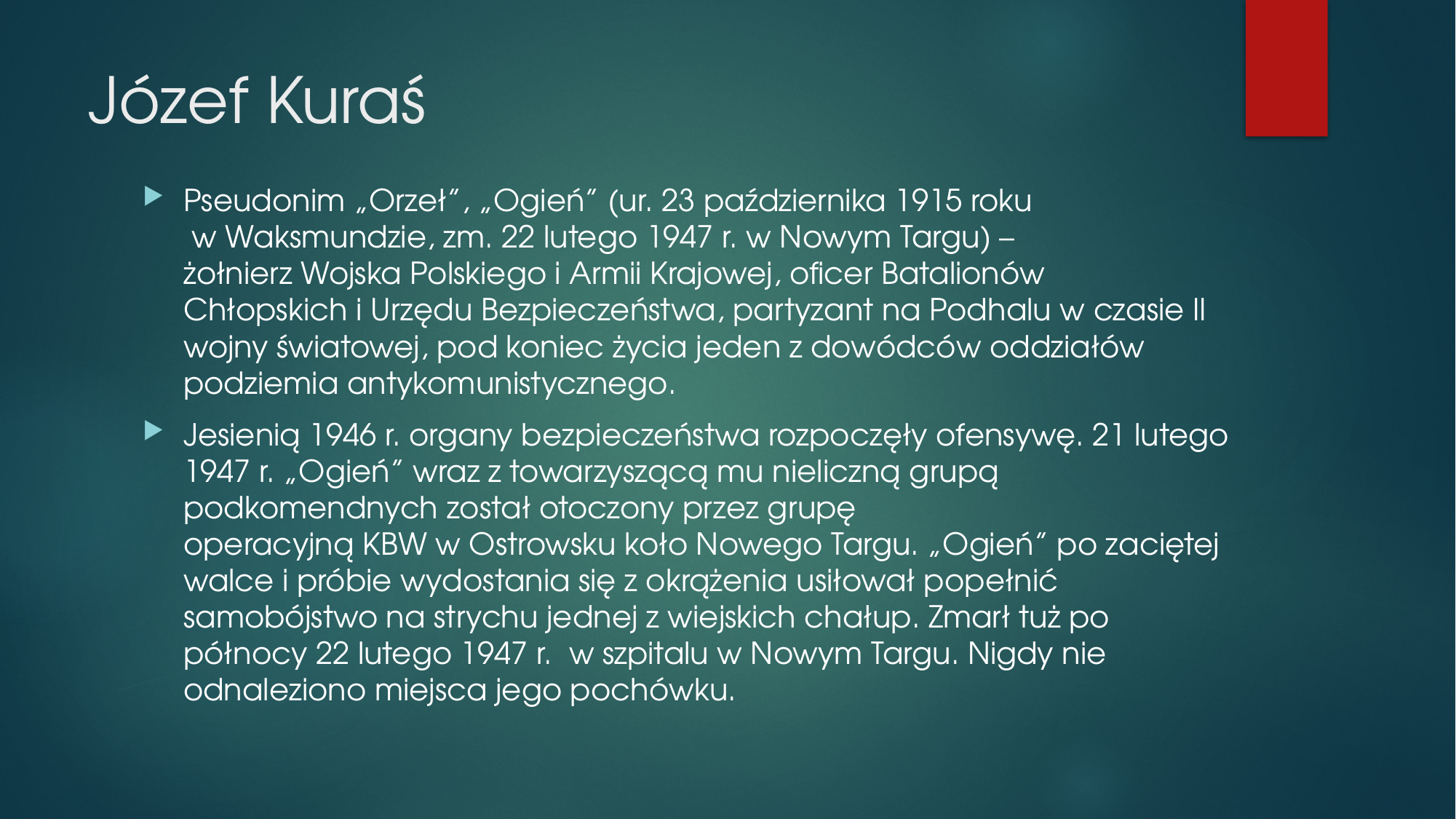

# Józef Kuraś
Pseudonim „Orzeł”, „Ogień” (ur. 23 października 1915 roku  w Waksmundzie, zm. 22 lutego 1947 r. w Nowym Targu) – żołnierz Wojska Polskiego i Armii Krajowej, oficer Batalionów Chłopskich i Urzędu Bezpieczeństwa, partyzant na Podhalu w czasie II wojny światowej, pod koniec życia jeden z dowódców oddziałów podziemia antykomunistycznego.
Jesienią 1946 r. organy bezpieczeństwa rozpoczęły ofensywę. 21 lutego 1947 r. „Ogień” wraz z towarzyszącą mu nieliczną grupą podkomendnych został otoczony przez grupę operacyjną KBW w Ostrowsku koło Nowego Targu. „Ogień” po zaciętej walce i próbie wydostania się z okrążenia usiłował popełnić samobójstwo na strychu jednej z wiejskich chałup. Zmarł tuż po północy 22 lutego 1947 r.  w szpitalu w Nowym Targu. Nigdy nie odnaleziono miejsca jego pochówku.